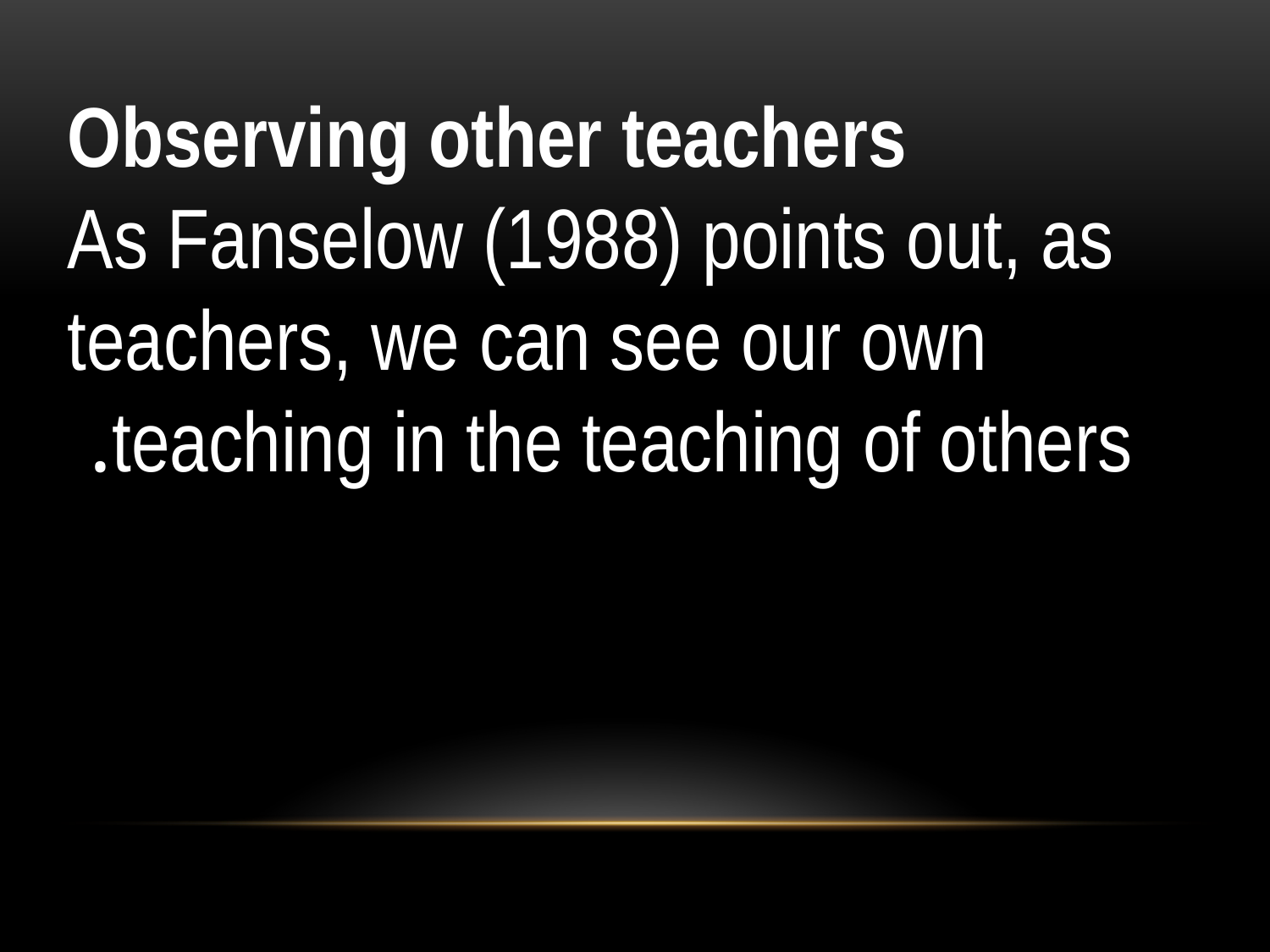

Observing other teachers
As Fanselow (1988) points out, as teachers, we can see our own teaching in the teaching of others.